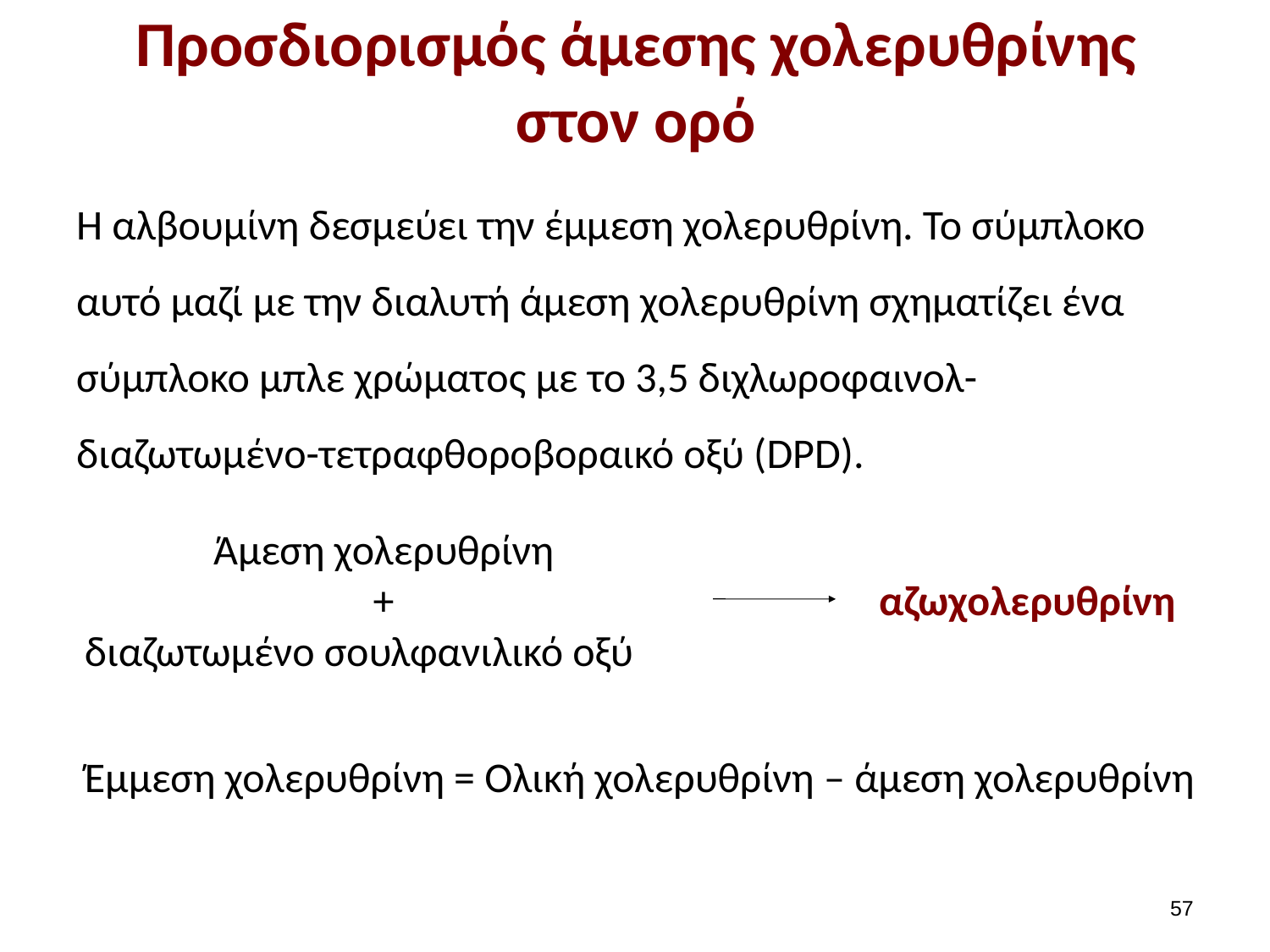

# Προσδιορισμός άμεσης χολερυθρίνης στον ορό
Η αλβουμίνη δεσμεύει την έμμεση χολερυθρίνη. Το σύμπλοκο αυτό μαζί με την διαλυτή άμεση χολερυθρίνη σχηματίζει ένα σύμπλοκο μπλε χρώματος με το 3,5 διχλωροφαινολ-διαζωτωμένο-τετραφθοροβοραικό οξύ (DPD).
Άμεση χολερυθρίνη
+
διαζωτωμένο σουλφανιλικό οξύ
αζωχολερυθρίνη

Έμμεση χολερυθρίνη = Ολική χολερυθρίνη – άμεση χολερυθρίνη
57